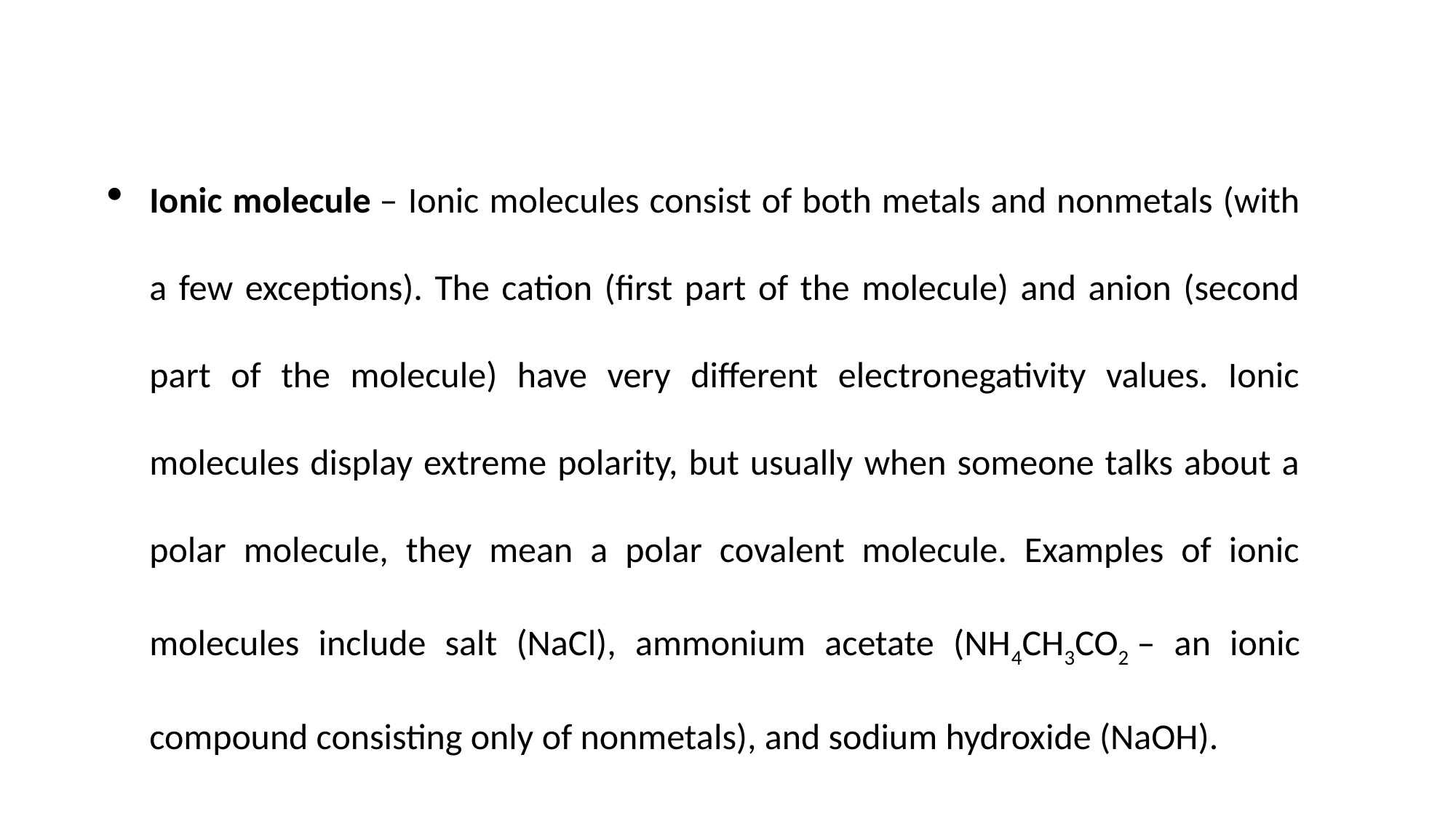

Ionic molecule – Ionic molecules consist of both metals and nonmetals (with a few exceptions). The cation (first part of the molecule) and anion (second part of the molecule) have very different electronegativity values. Ionic molecules display extreme polarity, but usually when someone talks about a polar molecule, they mean a polar covalent molecule. Examples of ionic molecules include salt (NaCl), ammonium acetate (NH4CH3CO2 – an ionic compound consisting only of nonmetals), and sodium hydroxide (NaOH).